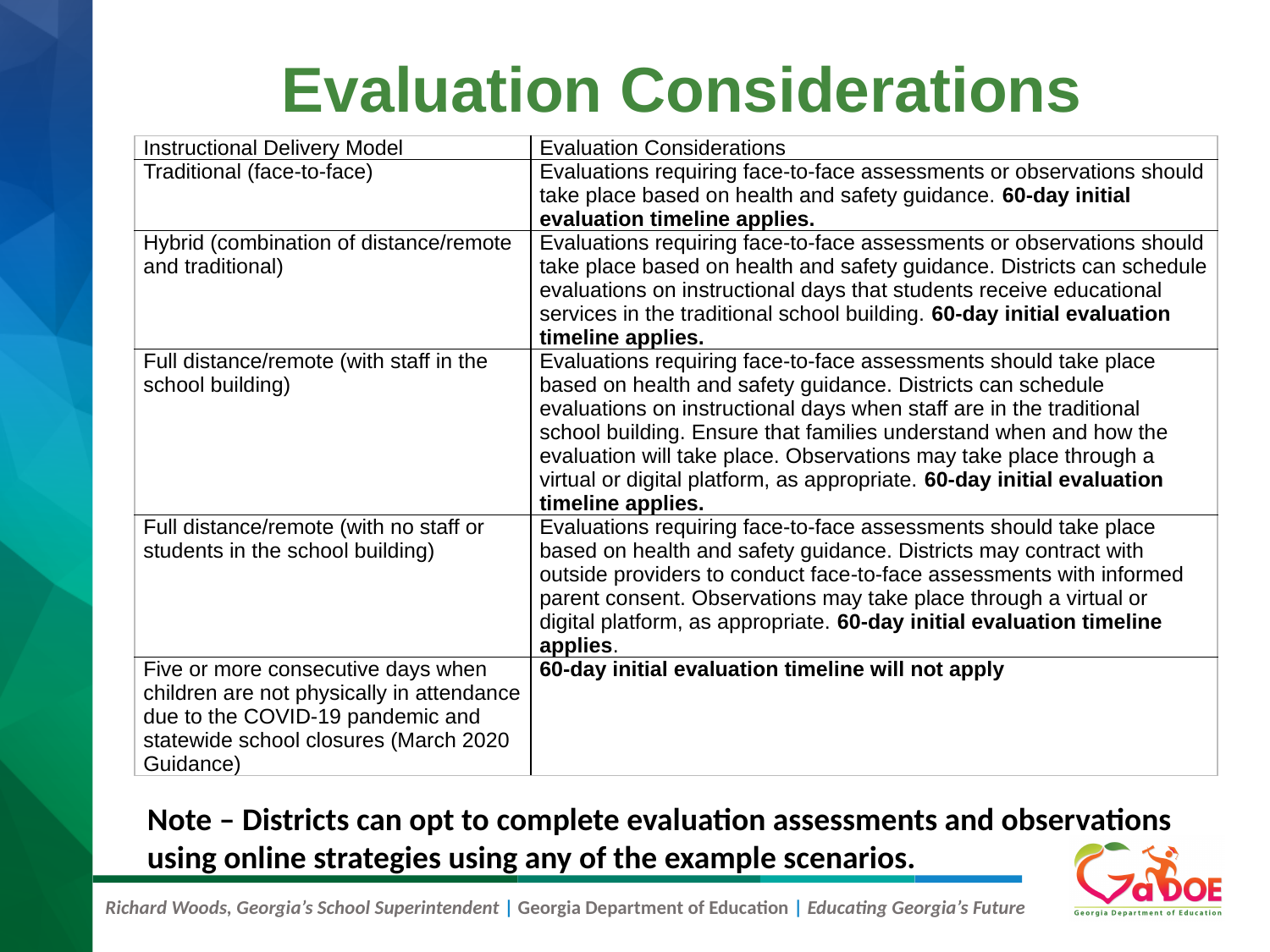

# Evaluation Considerations
| Instructional Delivery Model | Evaluation Considerations |
| --- | --- |
| Traditional (face-to-face) | Evaluations requiring face-to-face assessments or observations should take place based on health and safety guidance. 60-day initial evaluation timeline applies. |
| Hybrid (combination of distance/remote and traditional) | Evaluations requiring face-to-face assessments or observations should take place based on health and safety guidance. Districts can schedule evaluations on instructional days that students receive educational services in the traditional school building. 60-day initial evaluation timeline applies. |
| Full distance/remote (with staff in the school building) | Evaluations requiring face-to-face assessments should take place based on health and safety guidance. Districts can schedule evaluations on instructional days when staff are in the traditional school building. Ensure that families understand when and how the evaluation will take place. Observations may take place through a virtual or digital platform, as appropriate. 60-day initial evaluation timeline applies. |
| Full distance/remote (with no staff or students in the school building) | Evaluations requiring face-to-face assessments should take place based on health and safety guidance. Districts may contract with outside providers to conduct face-to-face assessments with informed parent consent. Observations may take place through a virtual or digital platform, as appropriate. 60-day initial evaluation timeline applies. |
| Five or more consecutive days when children are not physically in attendance due to the COVID-19 pandemic and statewide school closures (March 2020 Guidance) | 60-day initial evaluation timeline will not apply |
Note – Districts can opt to complete evaluation assessments and observations using online strategies using any of the example scenarios.